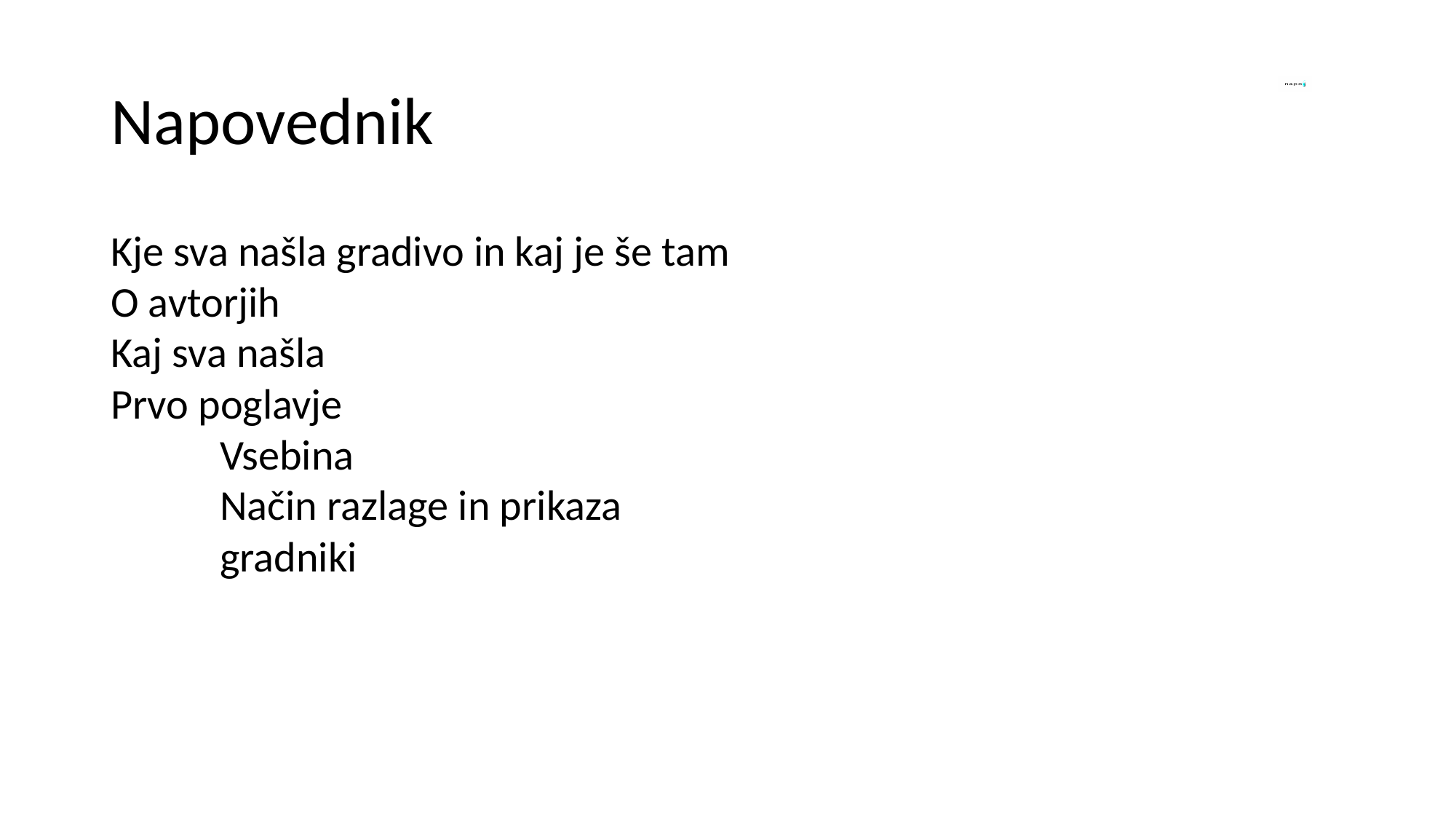

Napovednik
Kje sva našla gradivo in kaj je še tam
O avtorjih
Kaj sva našla
Prvo poglavje
	Vsebina
	Način razlage in prikaza
	gradniki